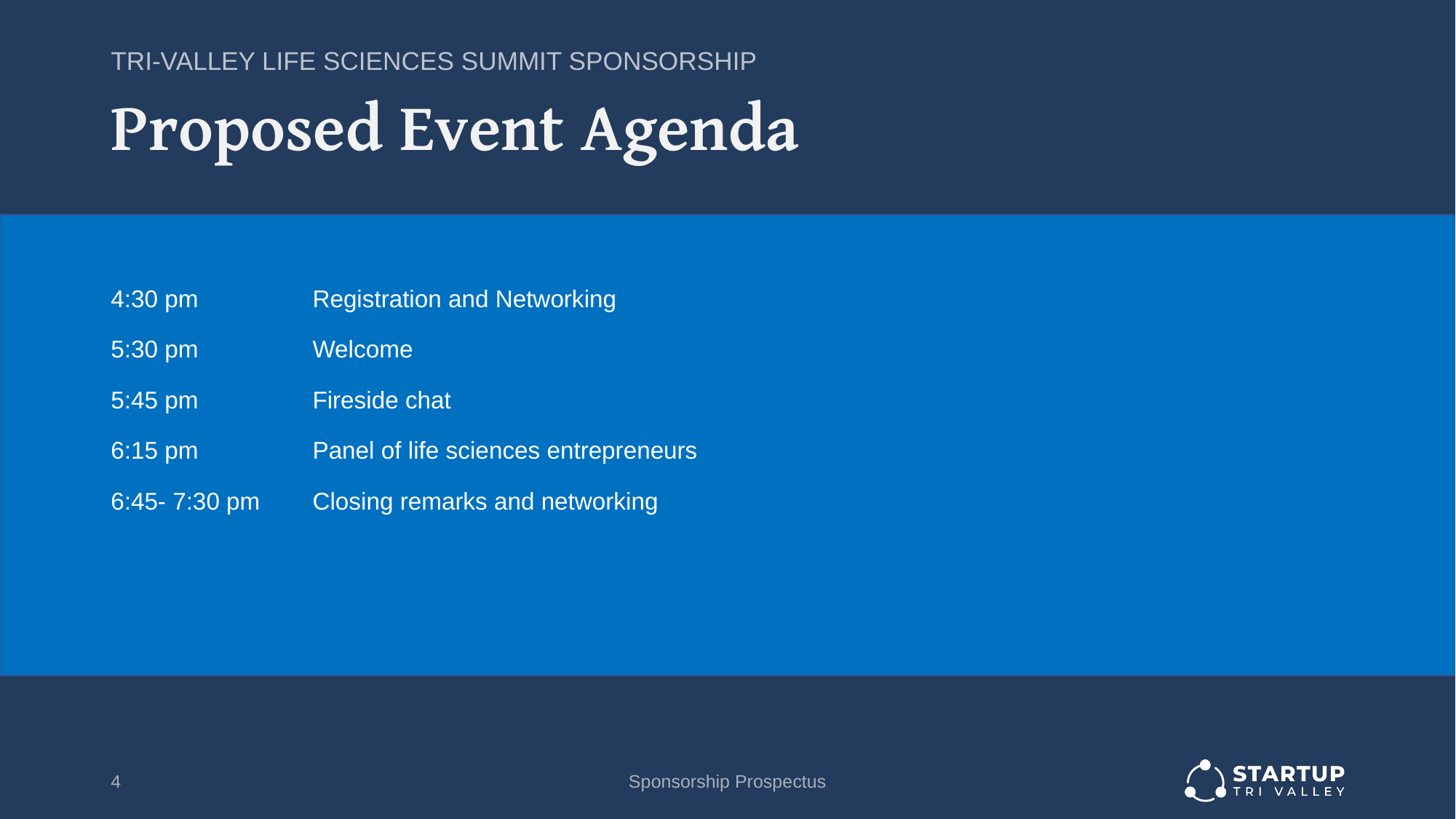

TRI-VALLEY LIFE SCIENCES SUMMIT SPONSORSHIP
# Proposed Event Agenda

| 4:30 pm | Registration and Networking |
| --- | --- |
| 5:30 pm | Welcome |
| 5:45 pm | Fireside chat |
| 6:15 pm | Panel of life sciences entrepreneurs |
| 6:45- 7:30 pm | Closing remarks and networking |
4
Sponsorship Prospectus